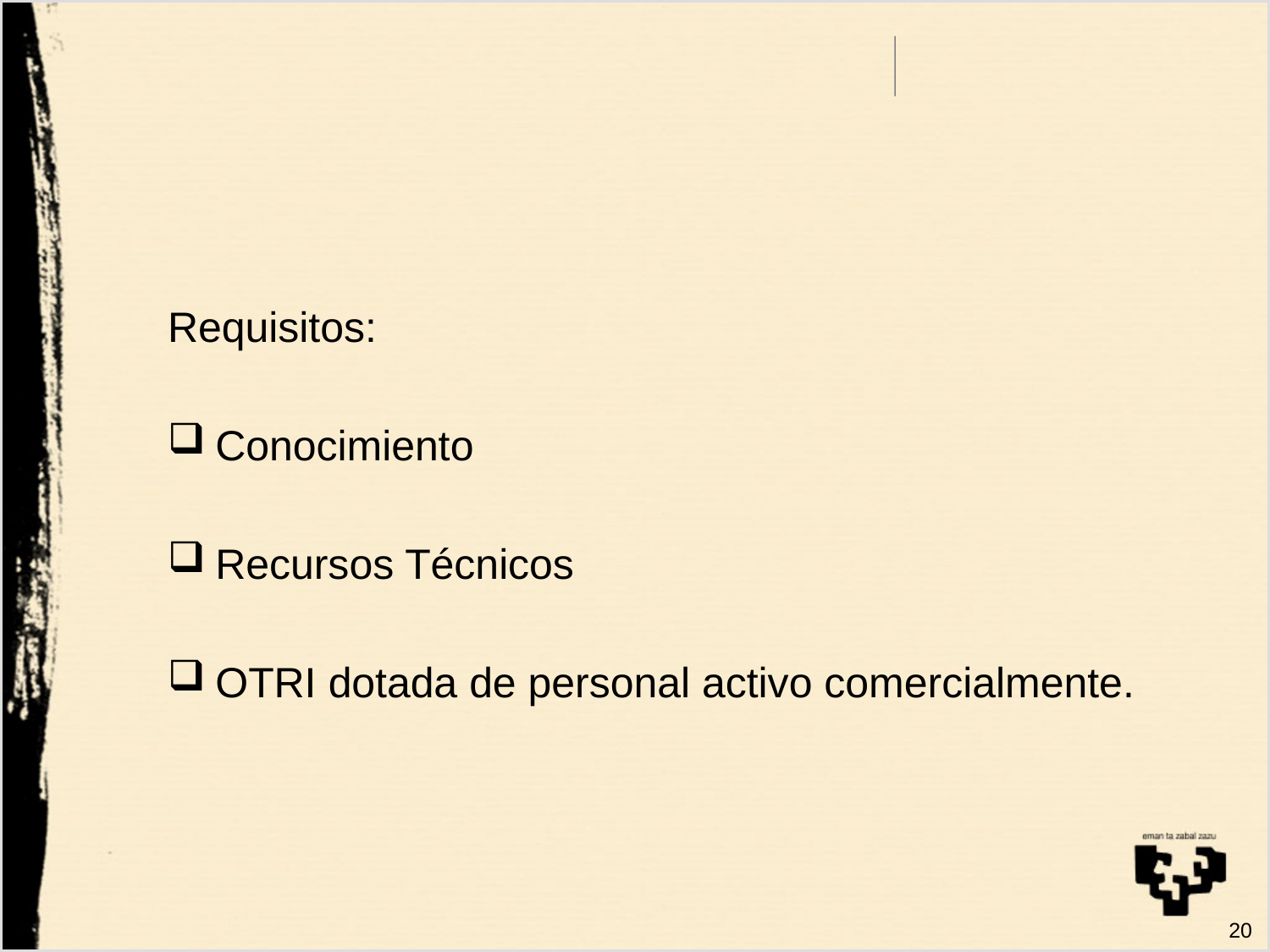

#

Requisitos:

Conocimiento

Recursos Técnicos

OTRI dotada de personal activo comercialmente.

20